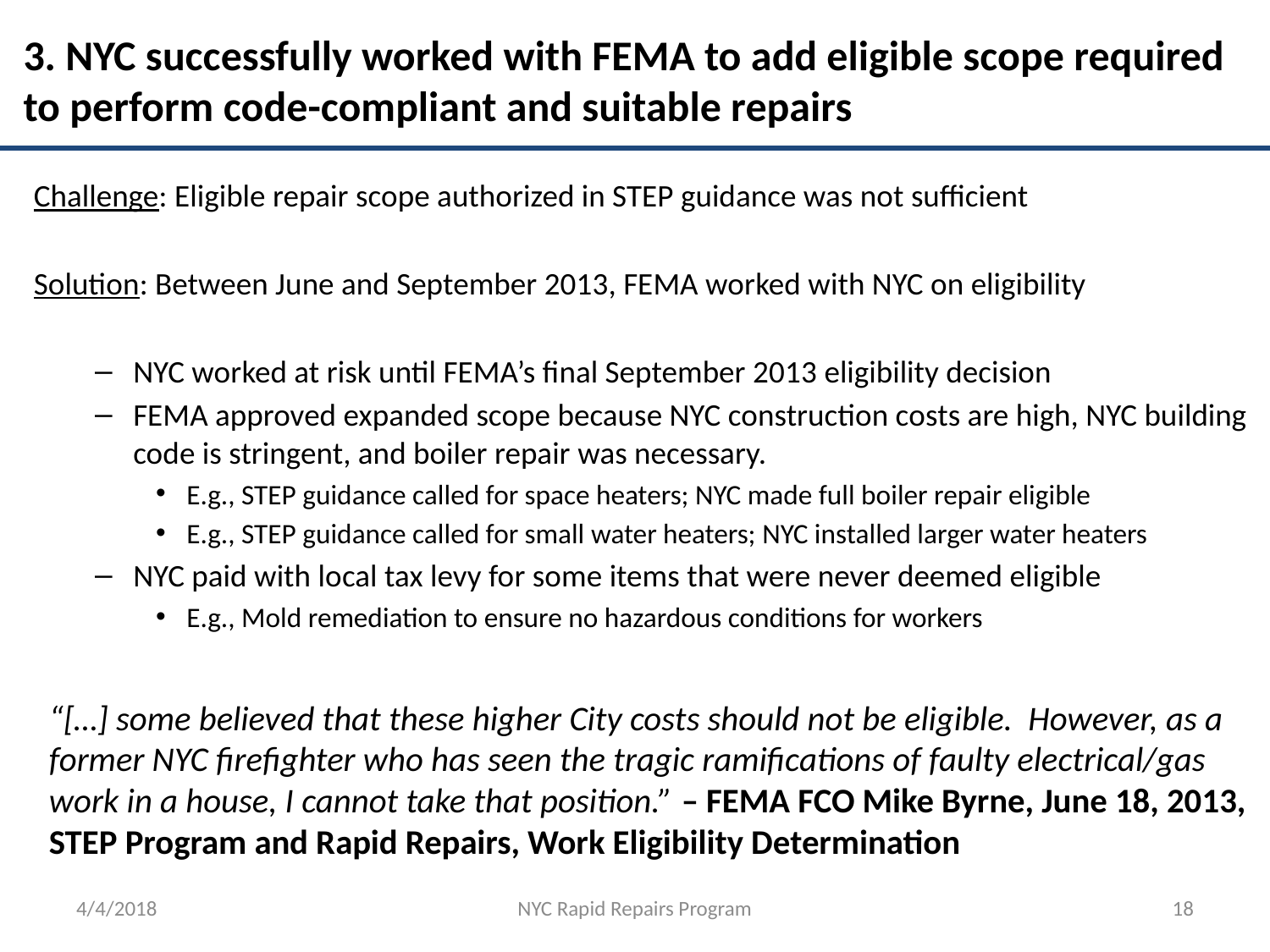

# 3. NYC successfully worked with FEMA to add eligible scope required to perform code-compliant and suitable repairs
Challenge: Eligible repair scope authorized in STEP guidance was not sufficient

Solution: Between June and September 2013, FEMA worked with NYC on eligibility

NYC worked at risk until FEMA’s final September 2013 eligibility decision
FEMA approved expanded scope because NYC construction costs are high, NYC building code is stringent, and boiler repair was necessary.
E.g., STEP guidance called for space heaters; NYC made full boiler repair eligible
E.g., STEP guidance called for small water heaters; NYC installed larger water heaters
NYC paid with local tax levy for some items that were never deemed eligible
E.g., Mold remediation to ensure no hazardous conditions for workers

“[…] some believed that these higher City costs should not be eligible.  However, as a former NYC firefighter who has seen the tragic ramifications of faulty electrical/gas work in a house, I cannot take that position.” – FEMA FCO Mike Byrne, June 18, 2013, STEP Program and Rapid Repairs, Work Eligibility Determination

4/4/2018
NYC Rapid Repairs Program
18